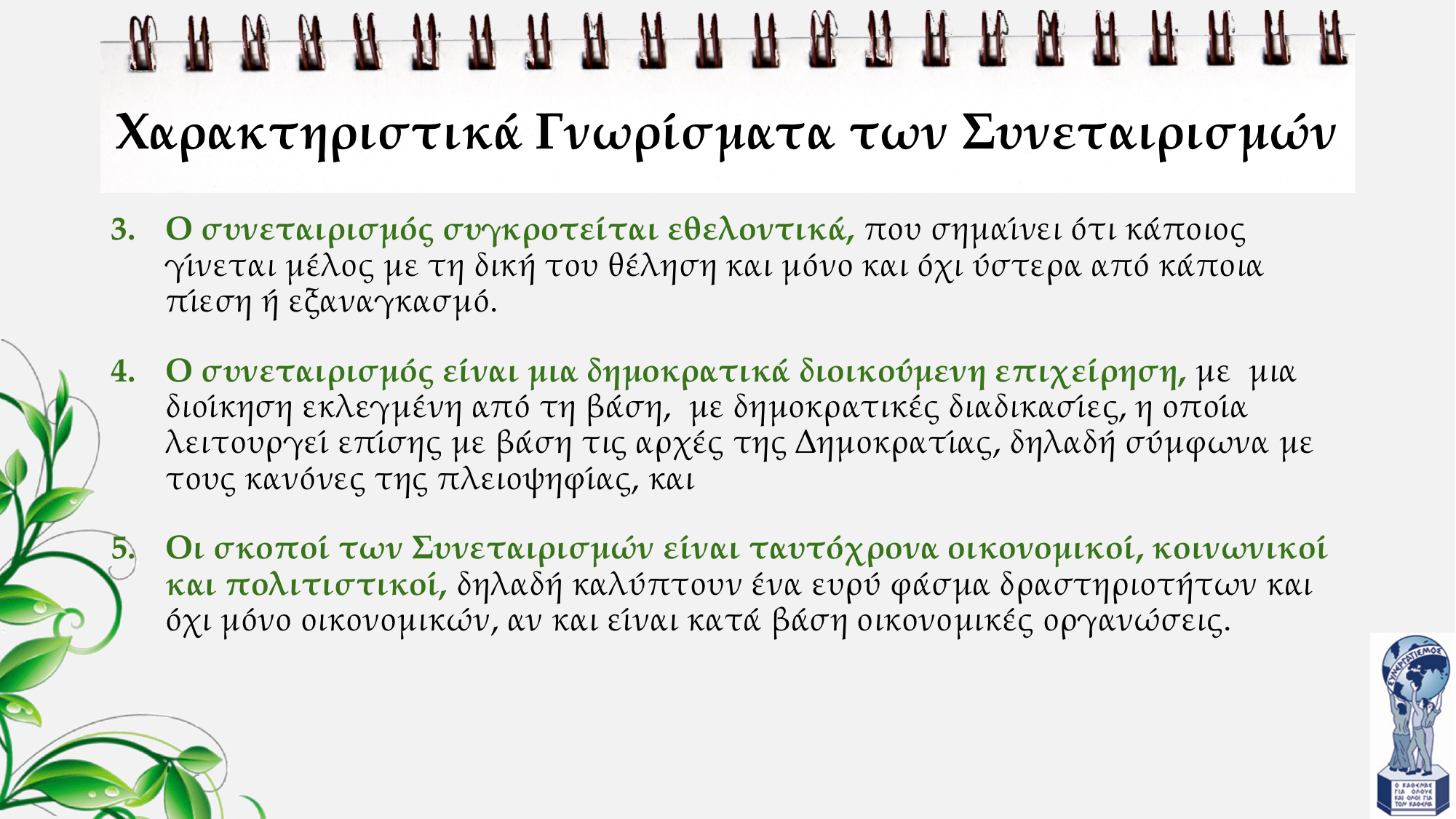

# Χαρακτηριστικά Γνωρίσματα των Συνεταιρισμών
Ο συνεταιρισμός συγκροτείται εθελοντικά, που σημαίνει ότι κάποιος γίνεται μέλος με τη δική του θέληση και μόνο και όχι ύστερα από κάποια πίεση ή εξαναγκασμό.
Ο συνεταιρισμός είναι μια δημοκρατικά διοικούμενη επιχείρηση, με  μια διοίκηση εκλεγμένη από τη βάση,  με δημοκρατικές διαδικασίες, η οποία λειτουργεί επίσης με βάση τις αρχές της Δημοκρατίας, δηλαδή σύμφωνα με τους κανόνες της πλειοψηφίας, και
Οι σκοποί των Συνεταιρισμών είναι ταυτόχρονα οικονομικοί, κοινωνικοί και πολιτιστικοί, δηλαδή καλύπτουν ένα ευρύ φάσμα δραστηριοτήτων και  όχι μόνο οικονομικών, αν και είναι κατά βάση οικονομικές οργανώσεις.